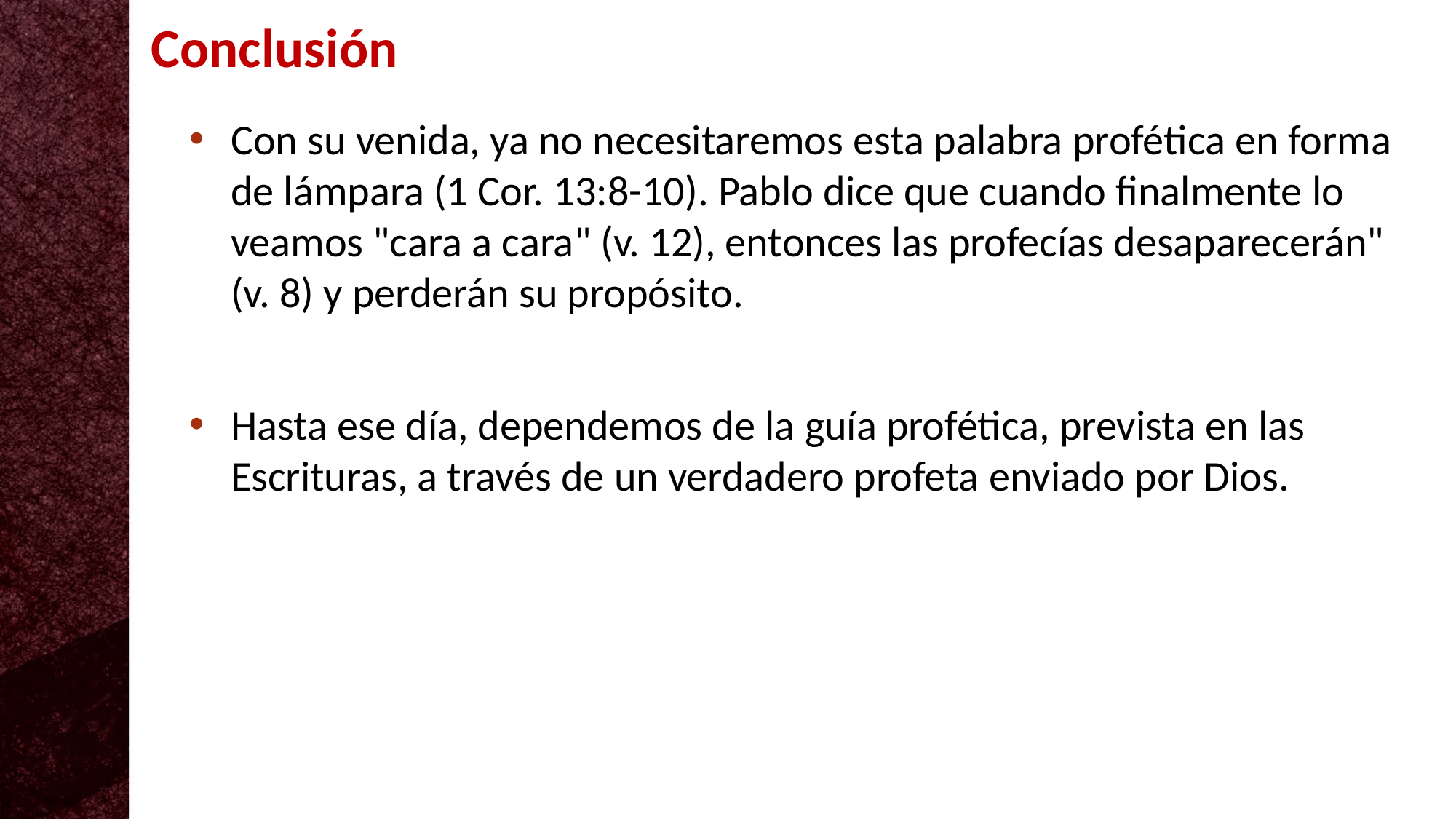

Conclusión
Con su venida, ya no necesitaremos esta palabra profética en forma de lámpara (1 Cor. 13:8-10). Pablo dice que cuando finalmente lo veamos "cara a cara" (v. 12), entonces las profecías desaparecerán" (v. 8) y perderán su propósito.

Hasta ese día, dependemos de la guía profética, prevista en las Escrituras, a través de un verdadero profeta enviado por Dios.